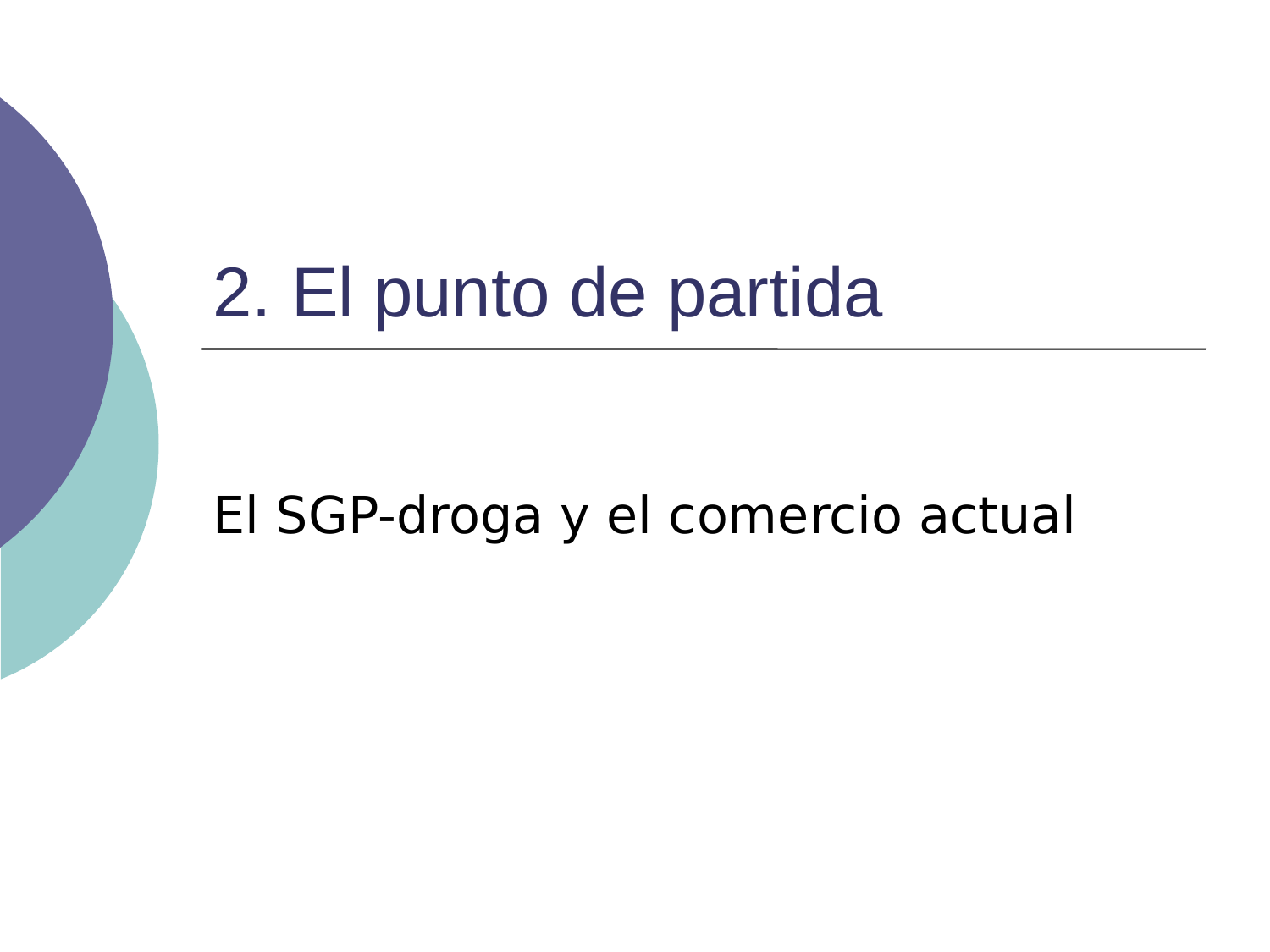

# 2. El punto de partida
El SGP-droga y el comercio actual